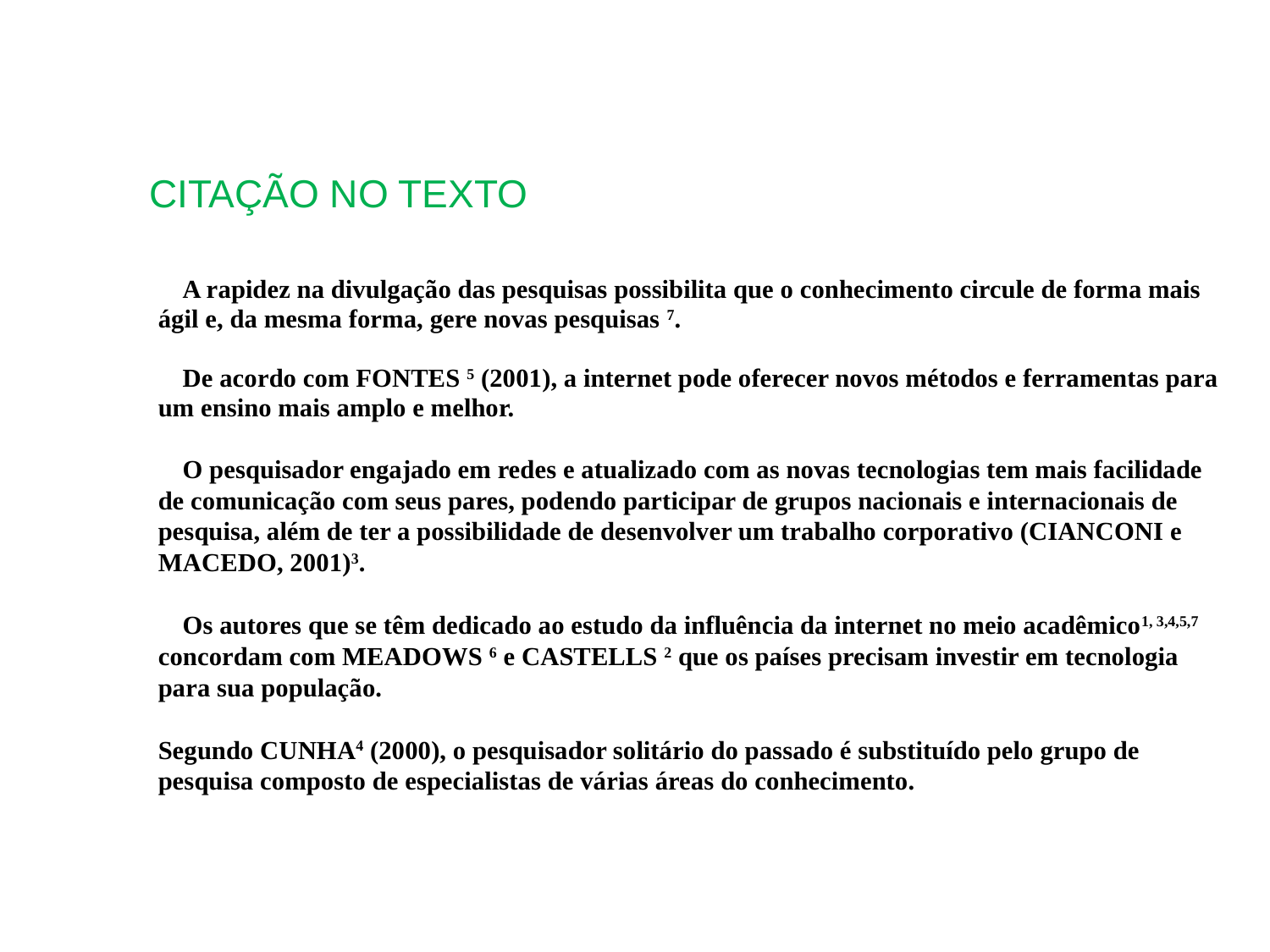

CITAÇÃO NO TEXTO
	A rapidez na divulgação das pesquisas possibilita que o conhecimento circule de forma mais ágil e, da mesma forma, gere novas pesquisas 7.

	De acordo com FONTES 5 (2001), a internet pode oferecer novos métodos e ferramentas para um ensino mais amplo e melhor.

	O pesquisador engajado em redes e atualizado com as novas tecnologias tem mais facilidade de comunicação com seus pares, podendo participar de grupos nacionais e internacionais de pesquisa, além de ter a possibilidade de desenvolver um trabalho corporativo (CIANCONI e MACEDO, 2001)3.

	Os autores que se têm dedicado ao estudo da influência da internet no meio acadêmico1, 3,4,5,7 concordam com MEADOWS 6 e CASTELLS 2 que os países precisam investir em tecnologia para sua população.

Segundo CUNHA4 (2000), o pesquisador solitário do passado é substituído pelo grupo de pesquisa composto de especialistas de várias áreas do conhecimento.